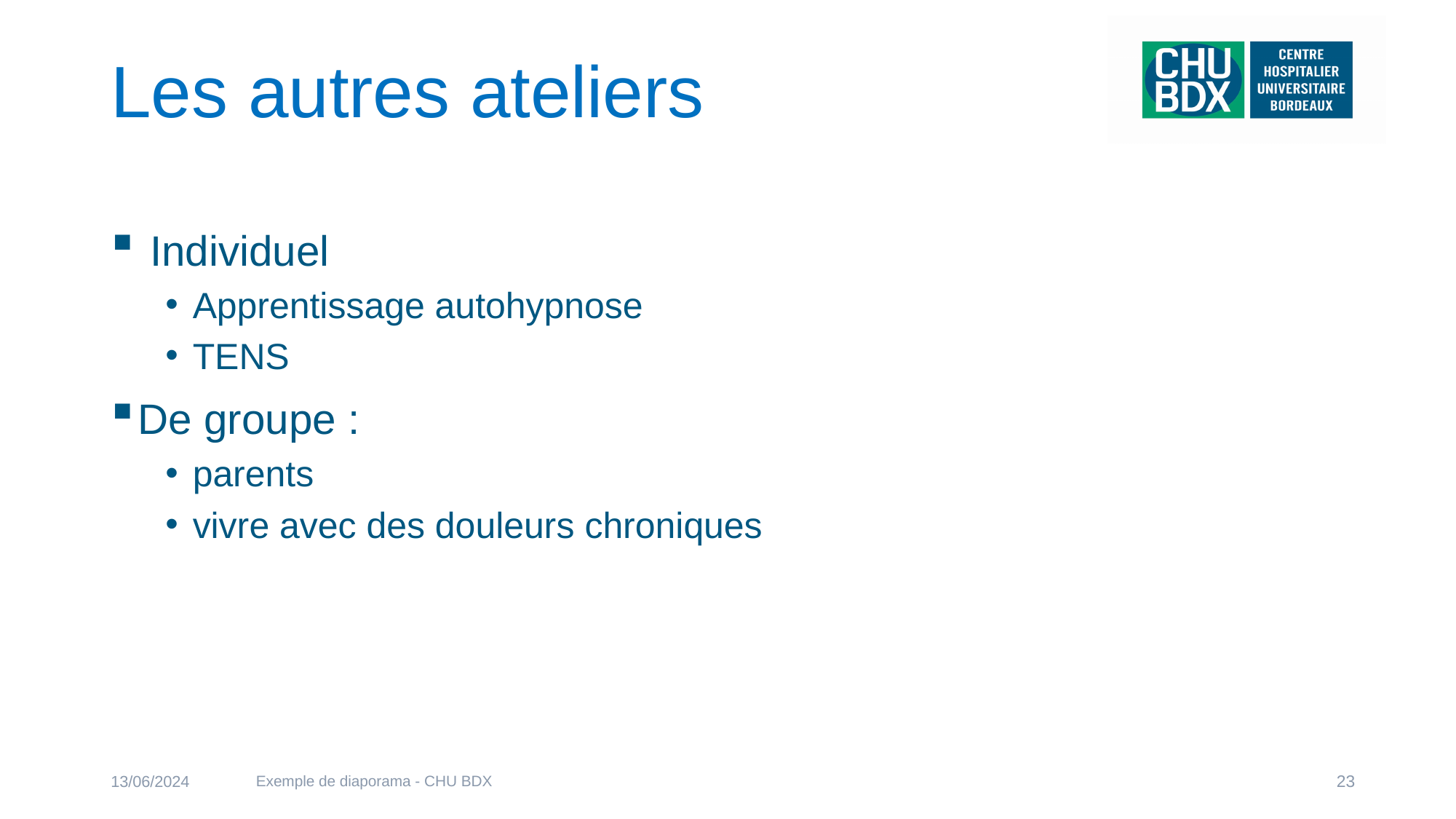

# Les autres ateliers
 Individuel
Apprentissage autohypnose
TENS
De groupe :
parents
vivre avec des douleurs chroniques
Exemple de diaporama - CHU BDX
13/06/2024
23